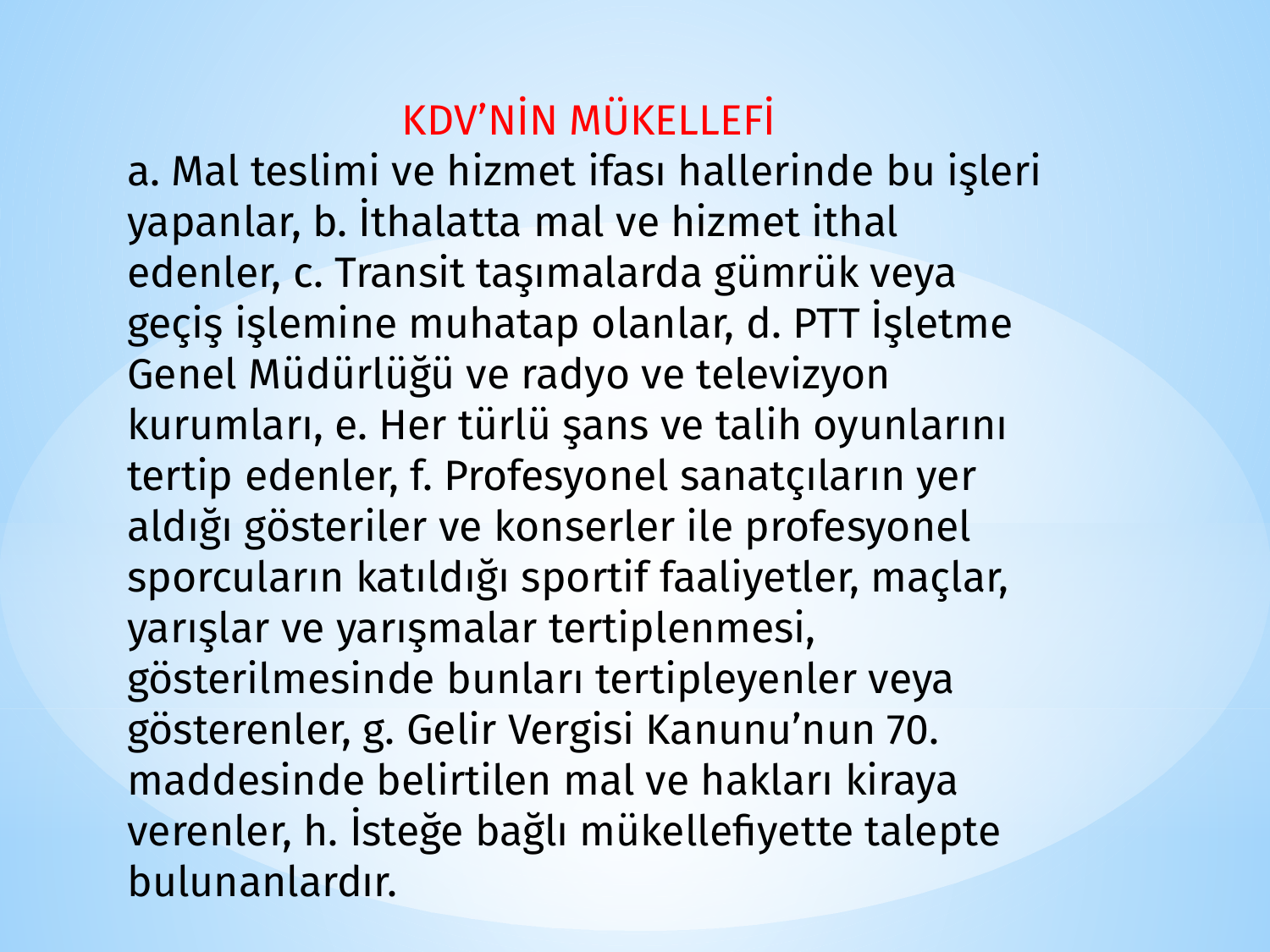

KDV’NİN MÜKELLEFİ
a. Mal teslimi ve hizmet ifası hallerinde bu işleri yapanlar, b. İthalatta mal ve hizmet ithal edenler, c. Transit taşımalarda gümrük veya geçiş işlemine muhatap olanlar, d. PTT İşletme Genel Müdürlüğü ve radyo ve televizyon kurumları, e. Her türlü şans ve talih oyunlarını tertip edenler, f. Profesyonel sanatçıların yer aldığı gösteriler ve konserler ile profesyonel sporcuların katıldığı sportif faaliyetler, maçlar, yarışlar ve yarışmalar tertiplenmesi, gösterilmesinde bunları tertipleyenler veya gösterenler, g. Gelir Vergisi Kanunu’nun 70. maddesinde belirtilen mal ve hakları kiraya verenler, h. İsteğe bağlı mükellefiyette talepte bulunanlardır.